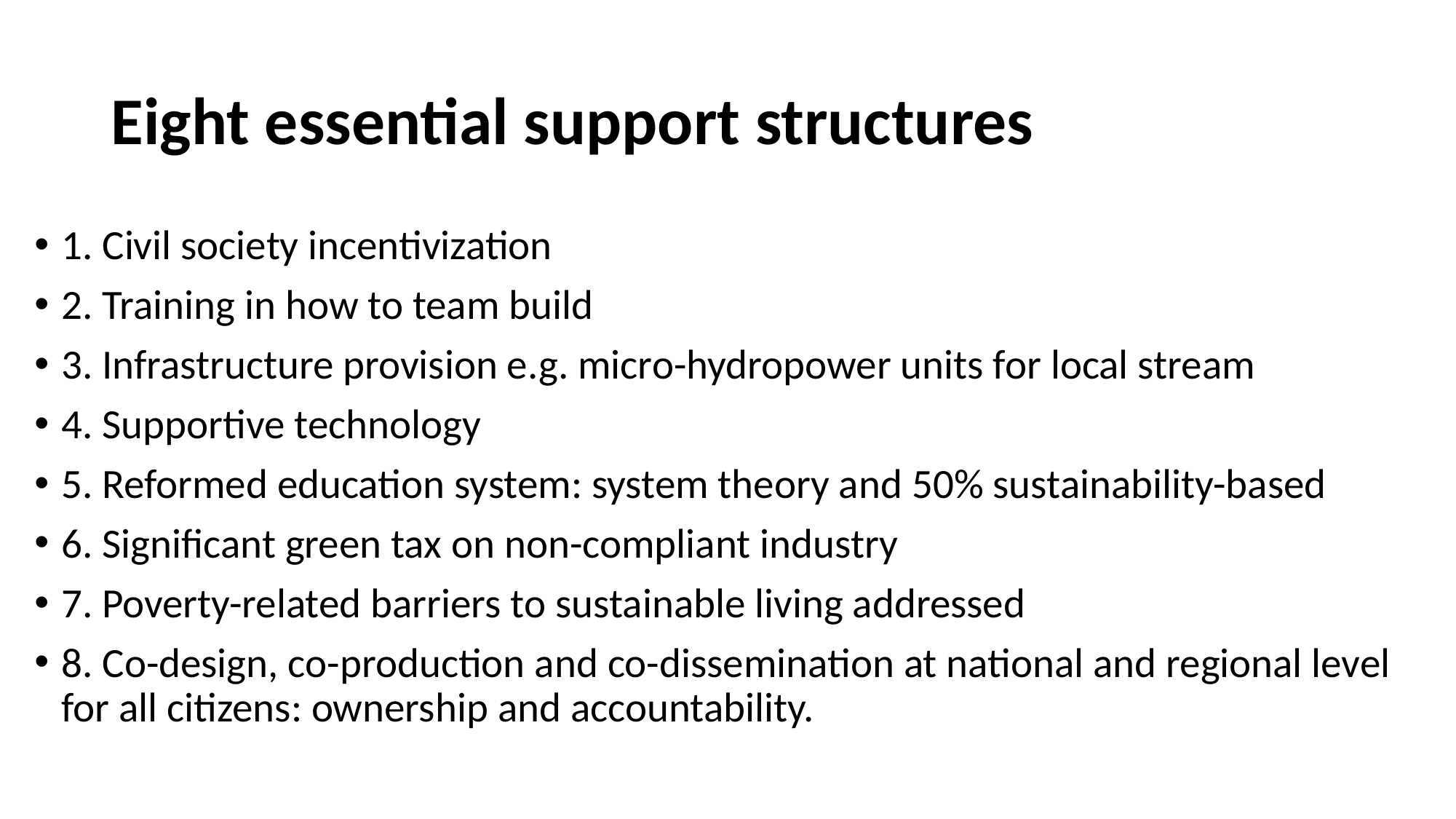

# Eight essential support structures
1. Civil society incentivization
2. Training in how to team build
3. Infrastructure provision e.g. micro-hydropower units for local stream
4. Supportive technology
5. Reformed education system: system theory and 50% sustainability-based
6. Significant green tax on non-compliant industry
7. Poverty-related barriers to sustainable living addressed
8. Co-design, co-production and co-dissemination at national and regional level for all citizens: ownership and accountability.